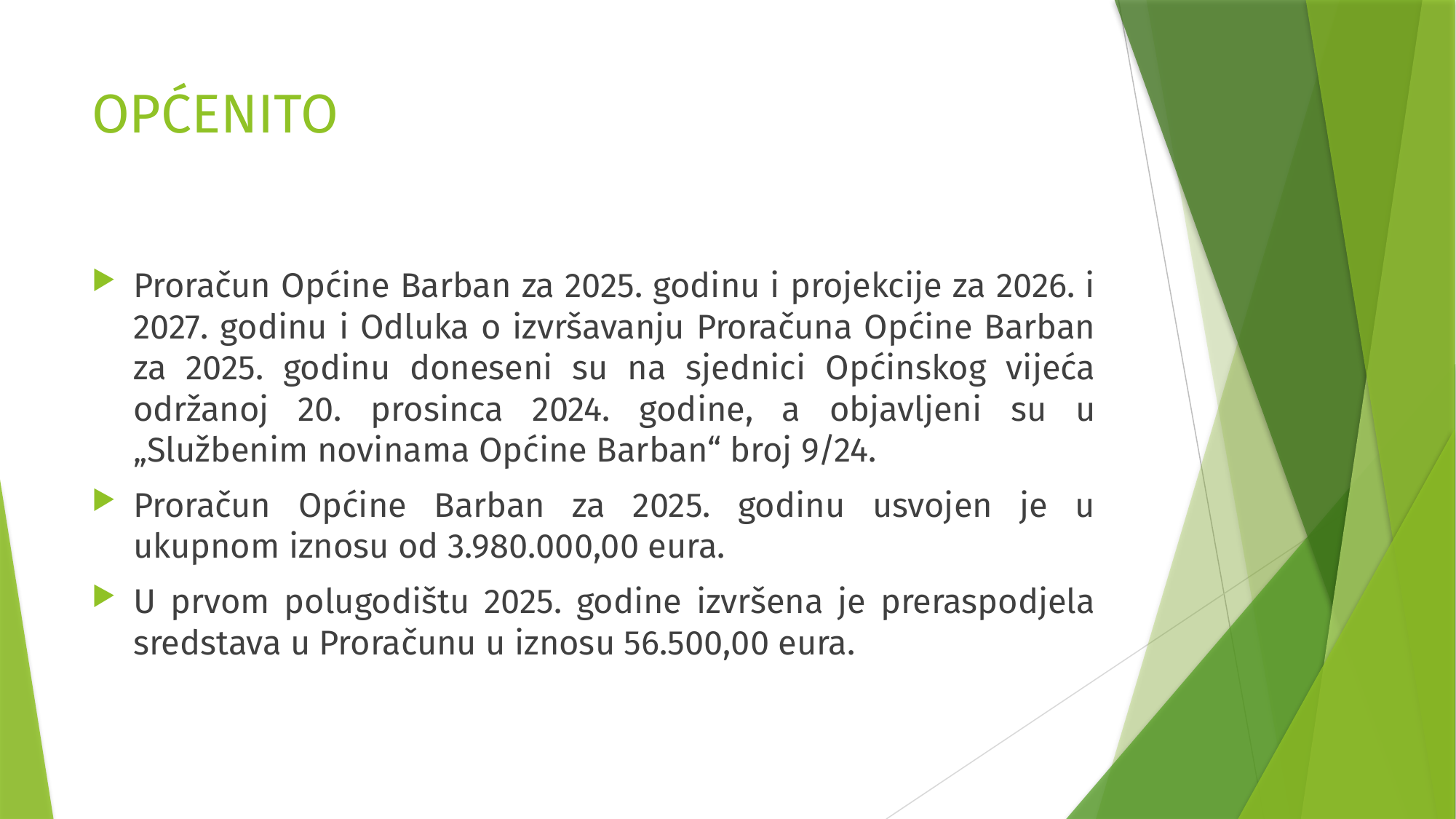

# OPĆENITO
Proračun Općine Barban za 2025. godinu i projekcije za 2026. i 2027. godinu i Odluka o izvršavanju Proračuna Općine Barban za 2025. godinu doneseni su na sjednici Općinskog vijeća održanoj 20. prosinca 2024. godine, a objavljeni su u „Službenim novinama Općine Barban“ broj 9/24.
Proračun Općine Barban za 2025. godinu usvojen je u ukupnom iznosu od 3.980.000,00 eura.
U prvom polugodištu 2025. godine izvršena je preraspodjela sredstava u Proračunu u iznosu 56.500,00 eura.